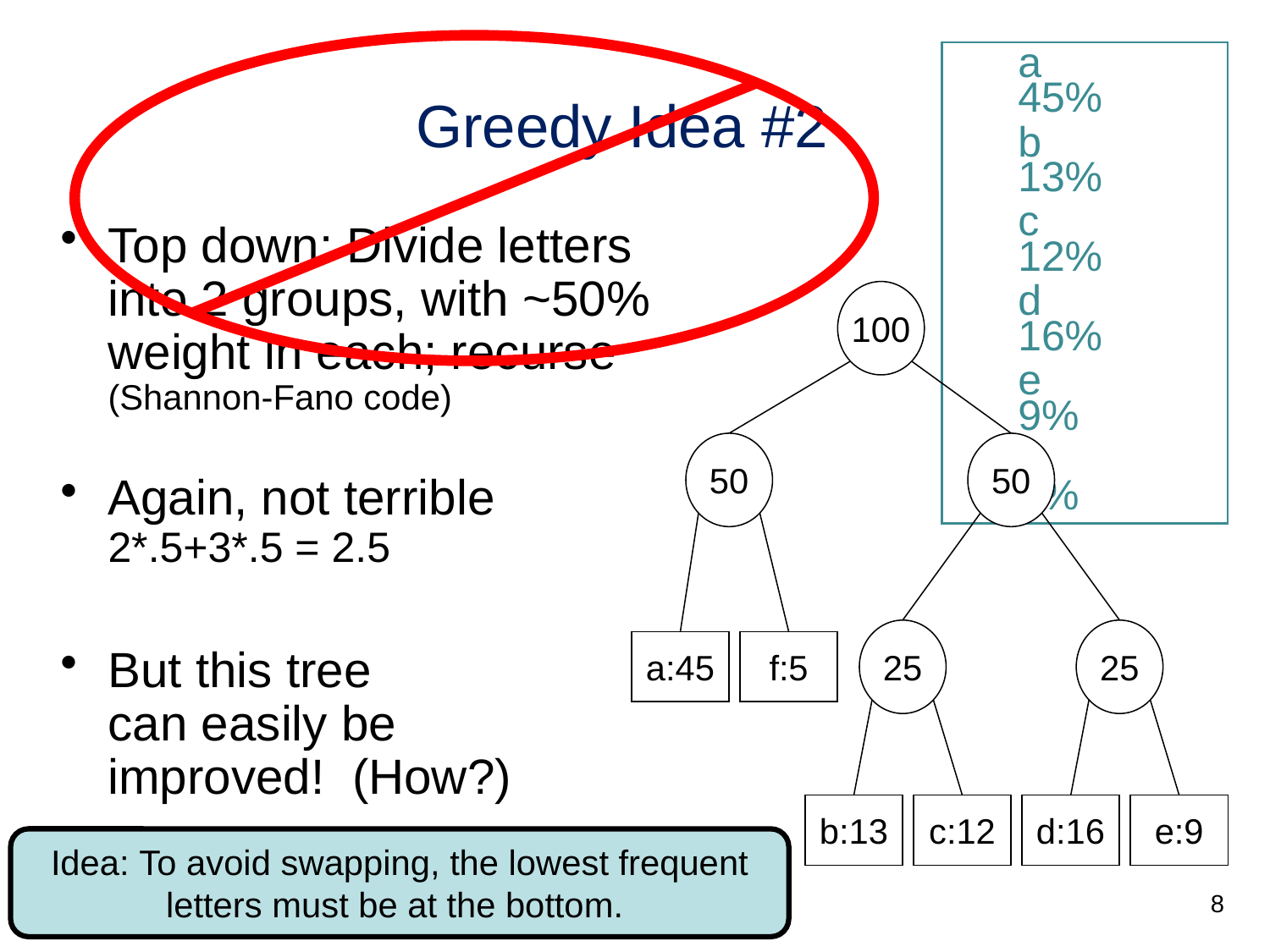

a	45%
b	13%
c	12%
d	16%
e	  9%
f	  5%
# Greedy Idea #2
Top down: Divide letters
into 2 groups, with ~50%
weight in each; recurse
(Shannon-Fano code)

Again, not terrible
2*.5+3*.5 = 2.5

But this tree
can easily be
improved!  (How?)
100
50
50
25
25
a:45
f:5
b:13
c:12
d:16
e:9
Idea: To avoid swapping, the lowest frequent letters must be at the bottom.
8